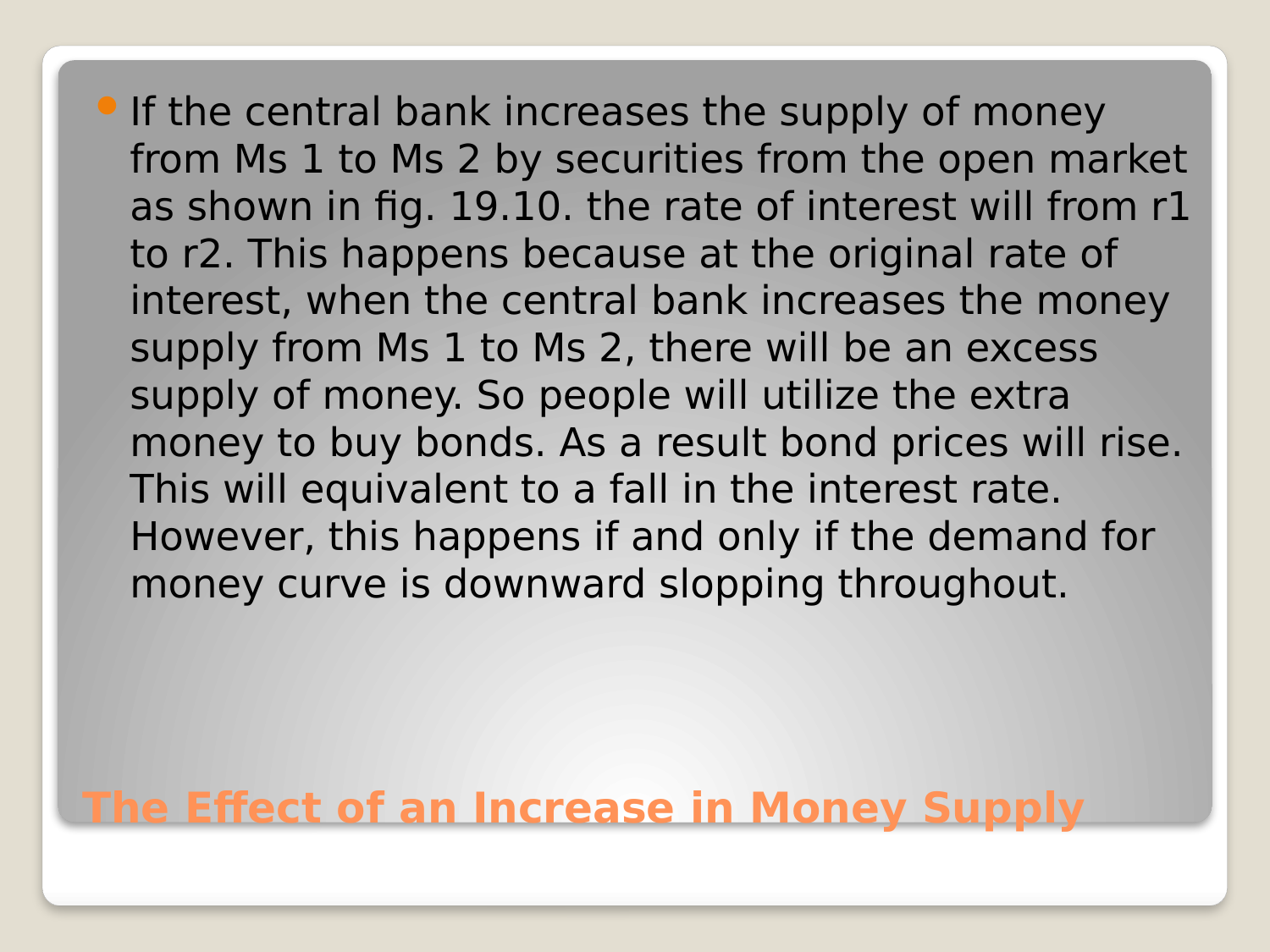

If the central bank increases the supply of money from Ms 1 to Ms 2 by securities from the open market as shown in fig. 19.10. the rate of interest will from r1 to r2. This happens because at the original rate of interest, when the central bank increases the money supply from Ms 1 to Ms 2, there will be an excess supply of money. So people will utilize the extra money to buy bonds. As a result bond prices will rise. This will equivalent to a fall in the interest rate. However, this happens if and only if the demand for money curve is downward slopping throughout.
# The Effect of an Increase in Money Supply